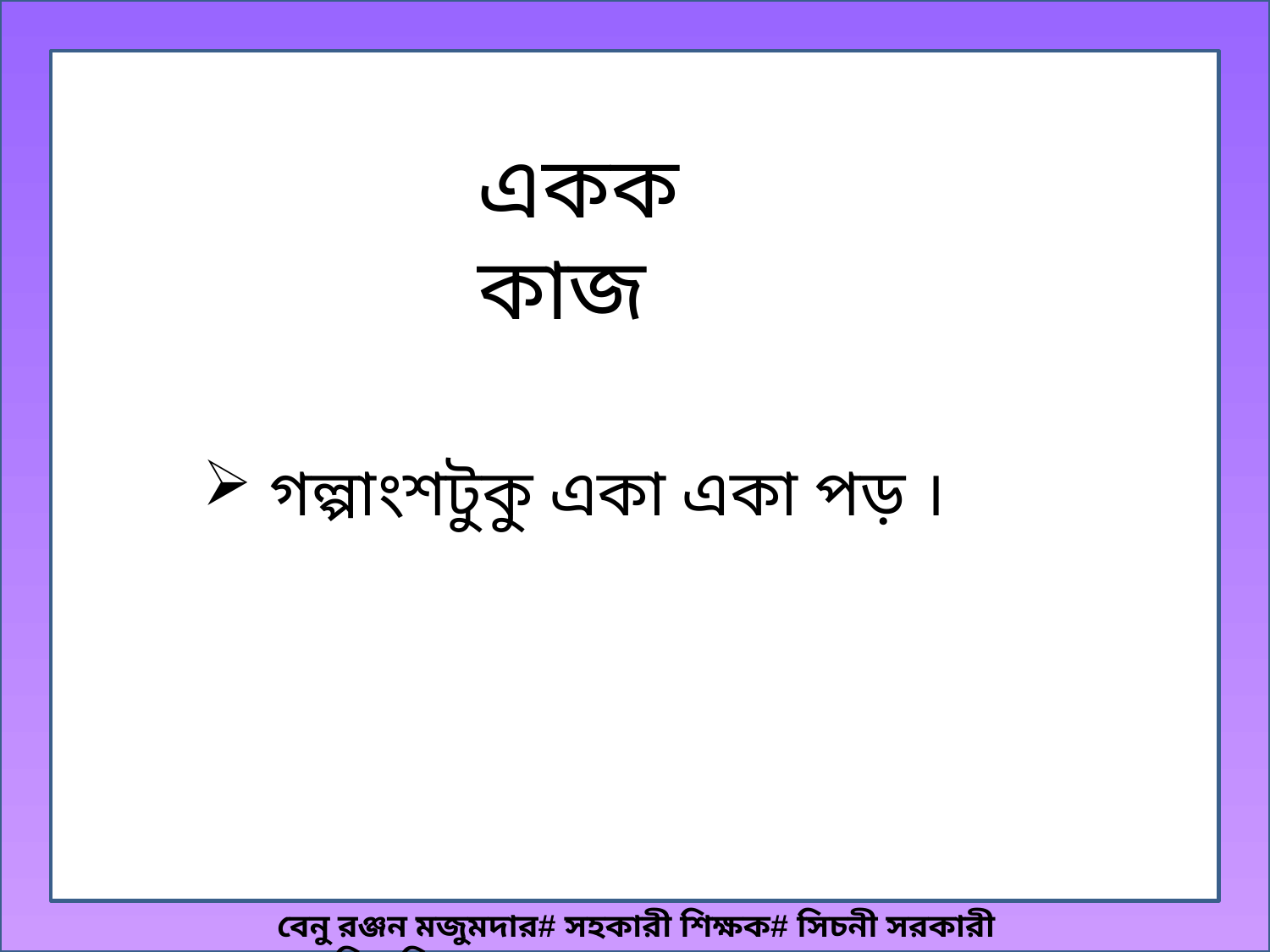

একক কাজ

 গল্পাংশটুকু একা একা পড় ।